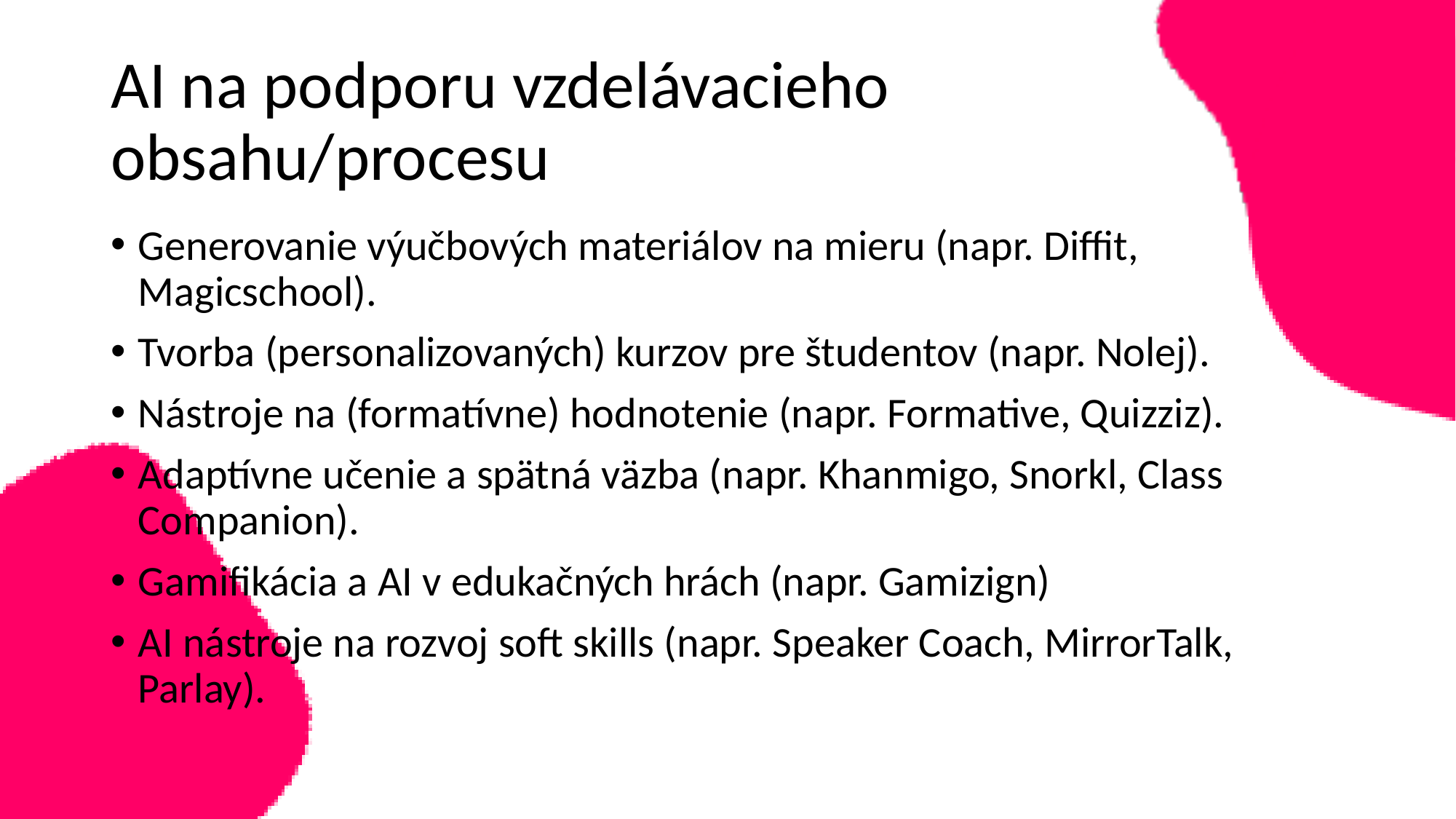

# AI na podporu vzdelávacieho obsahu/procesu
Generovanie výučbových materiálov na mieru (napr. Diffit, Magicschool).
Tvorba (personalizovaných) kurzov pre študentov (napr. Nolej).
Nástroje na (formatívne) hodnotenie (napr. Formative, Quizziz).
Adaptívne učenie a spätná väzba (napr. Khanmigo, Snorkl, Class Companion).
Gamifikácia a AI v edukačných hrách (napr. Gamizign)
AI nástroje na rozvoj soft skills (napr. Speaker Coach, MirrorTalk, Parlay).